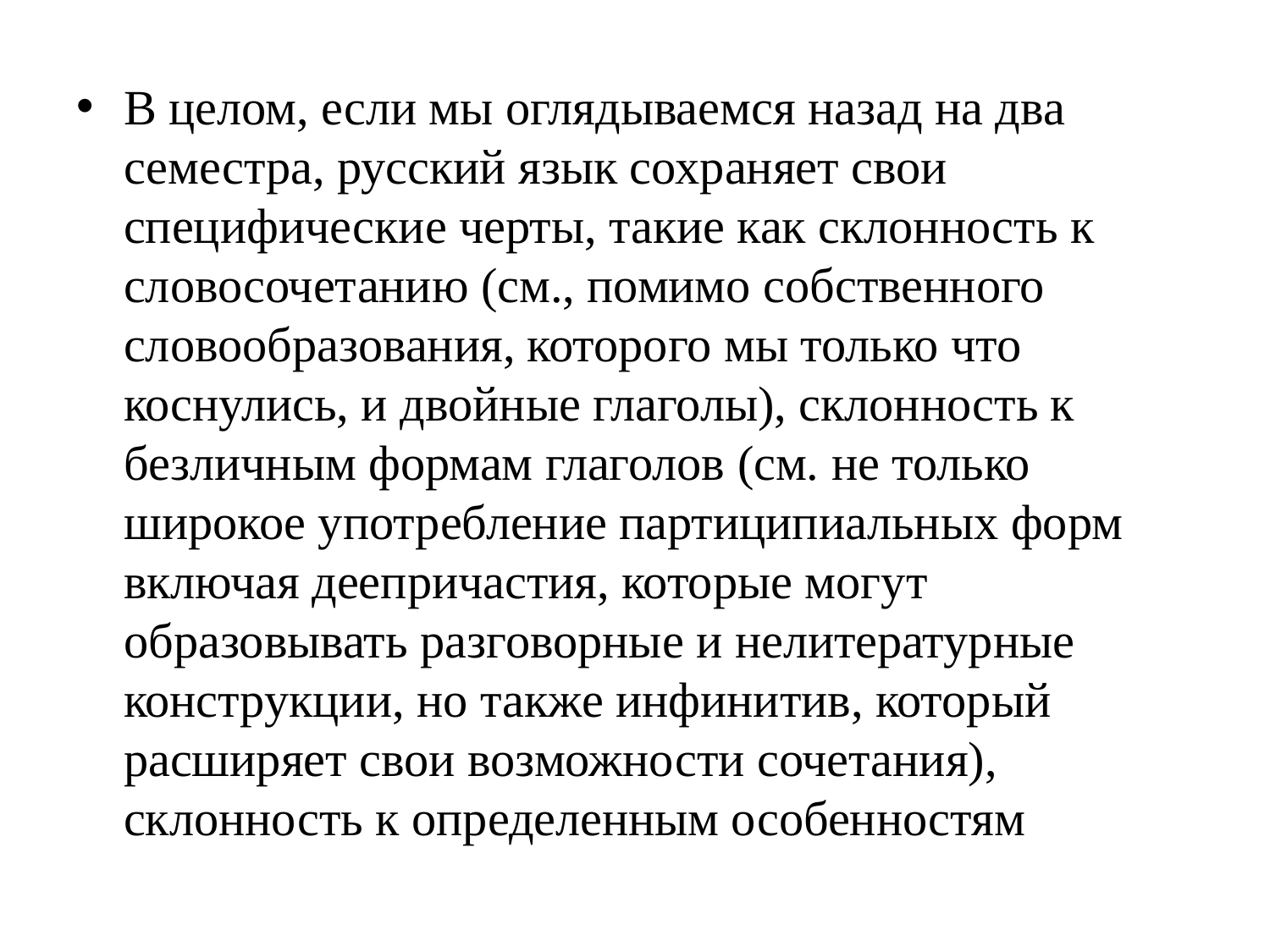

В целом, если мы оглядываемся назад на два семестра, русский язык сохраняет свои специфические черты, такие как склонность к словосочетанию (см., помимо собственного словообразования, которого мы только что коснулись, и двойные глаголы), склонность к безличным формам глаголов (см. не только широкое употребление партиципиальных форм включая деепричастия, которые могут образовывать разговорные и нелитературные конструкции, но также инфинитив, который расширяет свои возможности сочетания), склонность к определенным особенностям